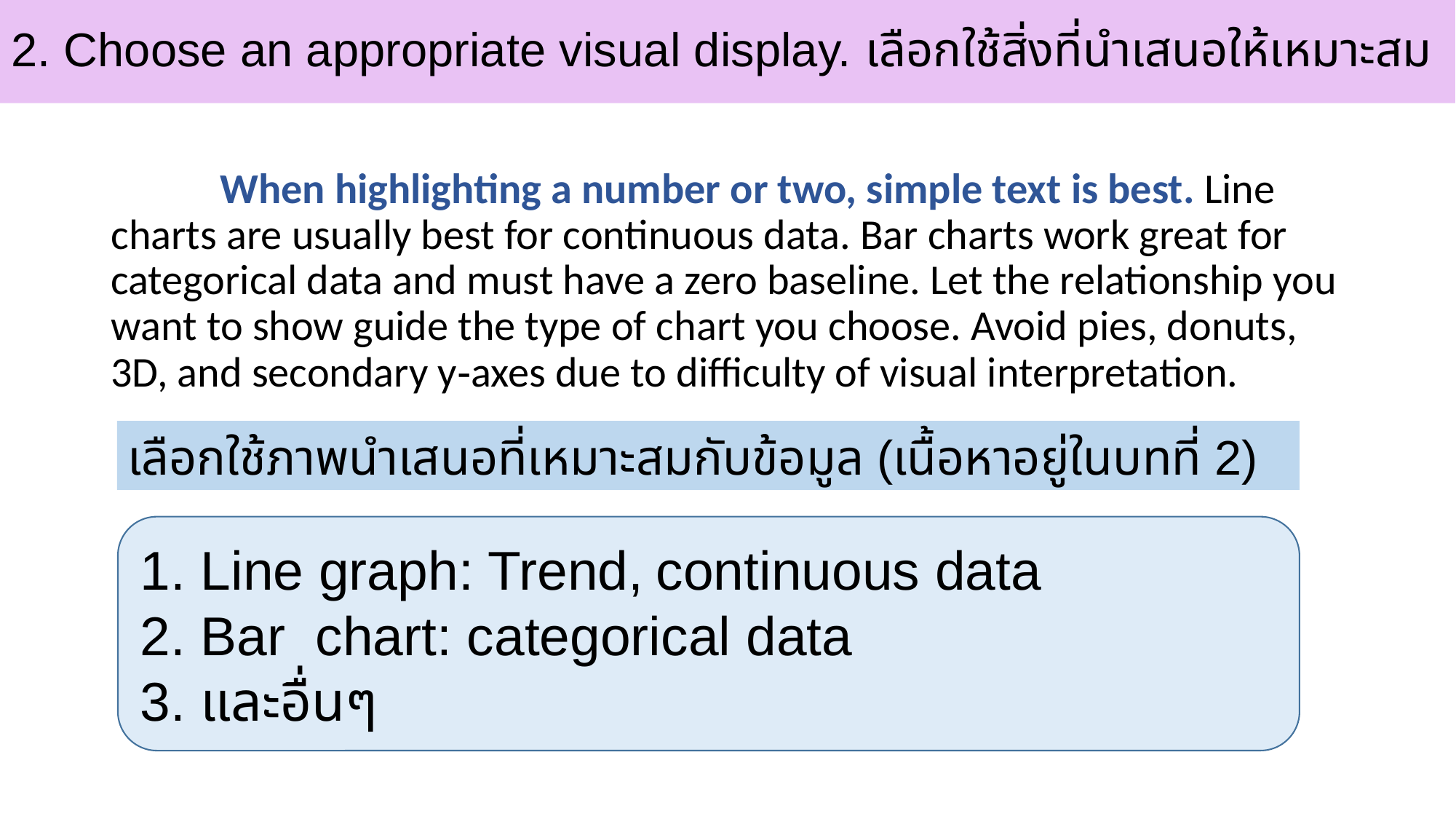

# 2. Choose an appropriate visual display. เลือกใช้สิ่งที่นำเสนอให้เหมาะสม
	When highlighting a number or two, simple text is best. Line charts are usually best for continuous data. Bar charts work great for categorical data and must have a zero baseline. Let the relationship you want to show guide the type of chart you choose. Avoid pies, donuts, 3D, and secondary y‐axes due to difficulty of visual interpretation.
เลือกใช้ภาพนำเสนอที่เหมาะสมกับข้อมูล (เนื้อหาอยู่ในบทที่ 2)
1. Line graph: Trend, continuous data
2. Bar  chart: categorical data
3. และอื่นๆ